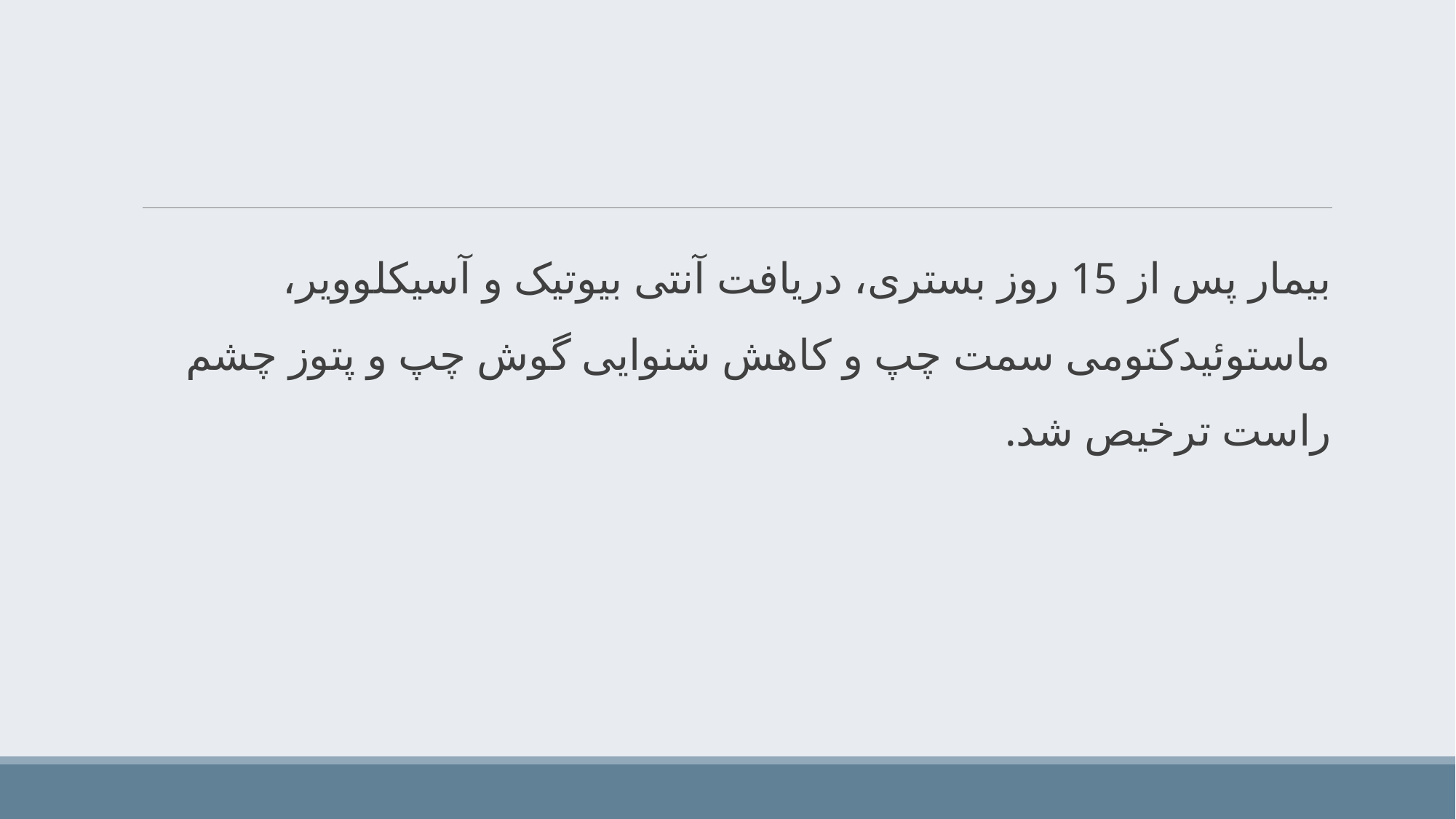

بیمار پس از 15 روز بستری، دریافت آنتی بیوتیک و آسیکلوویر، ماستوئیدکتومی سمت چپ و کاهش شنوایی گوش چپ و پتوز چشم راست ترخیص شد.